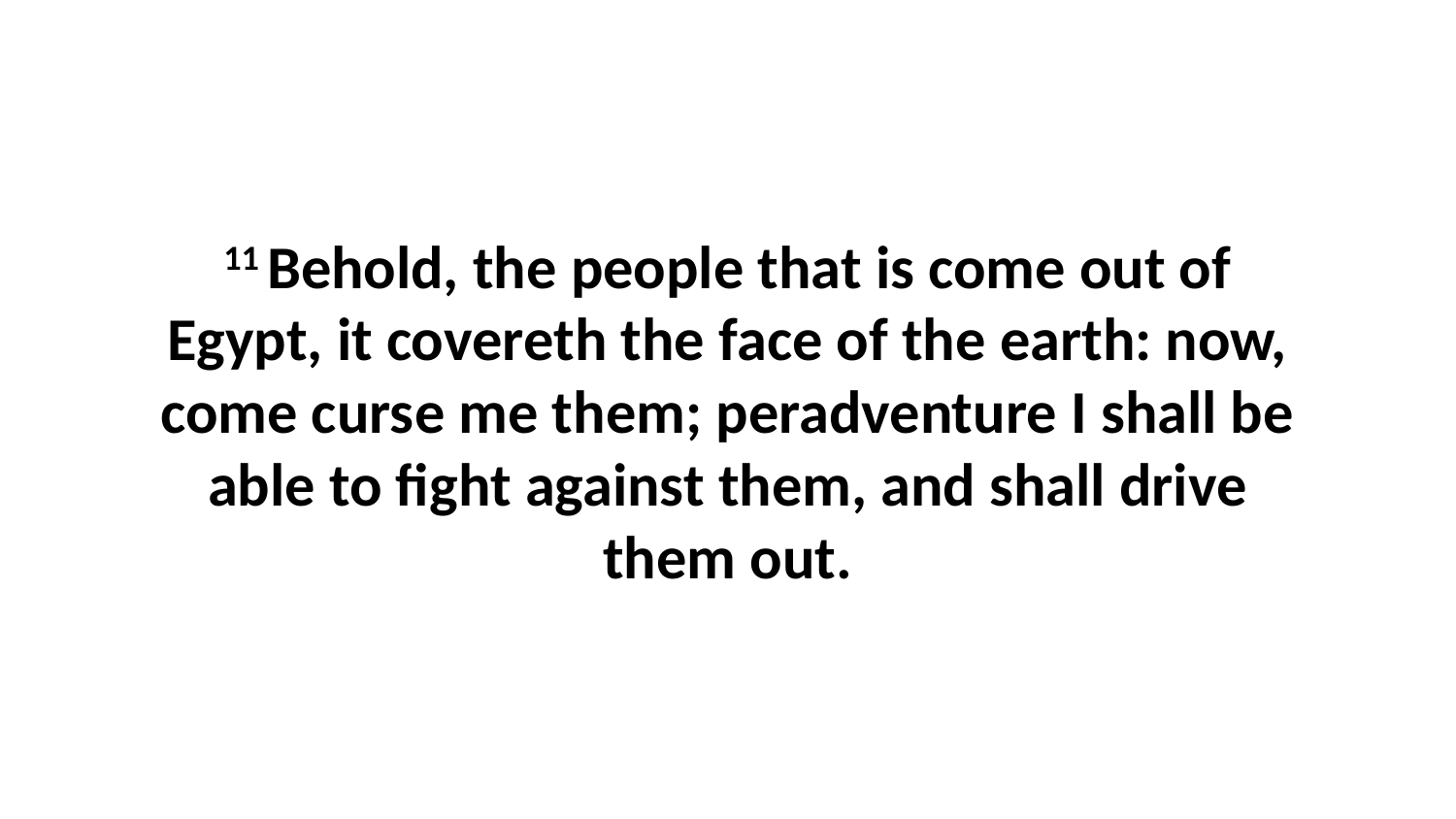

11 Behold, the people that is come out of Egypt, it covereth the face of the earth: now, come curse me them; peradventure I shall be able to fight against them, and shall drive them out.